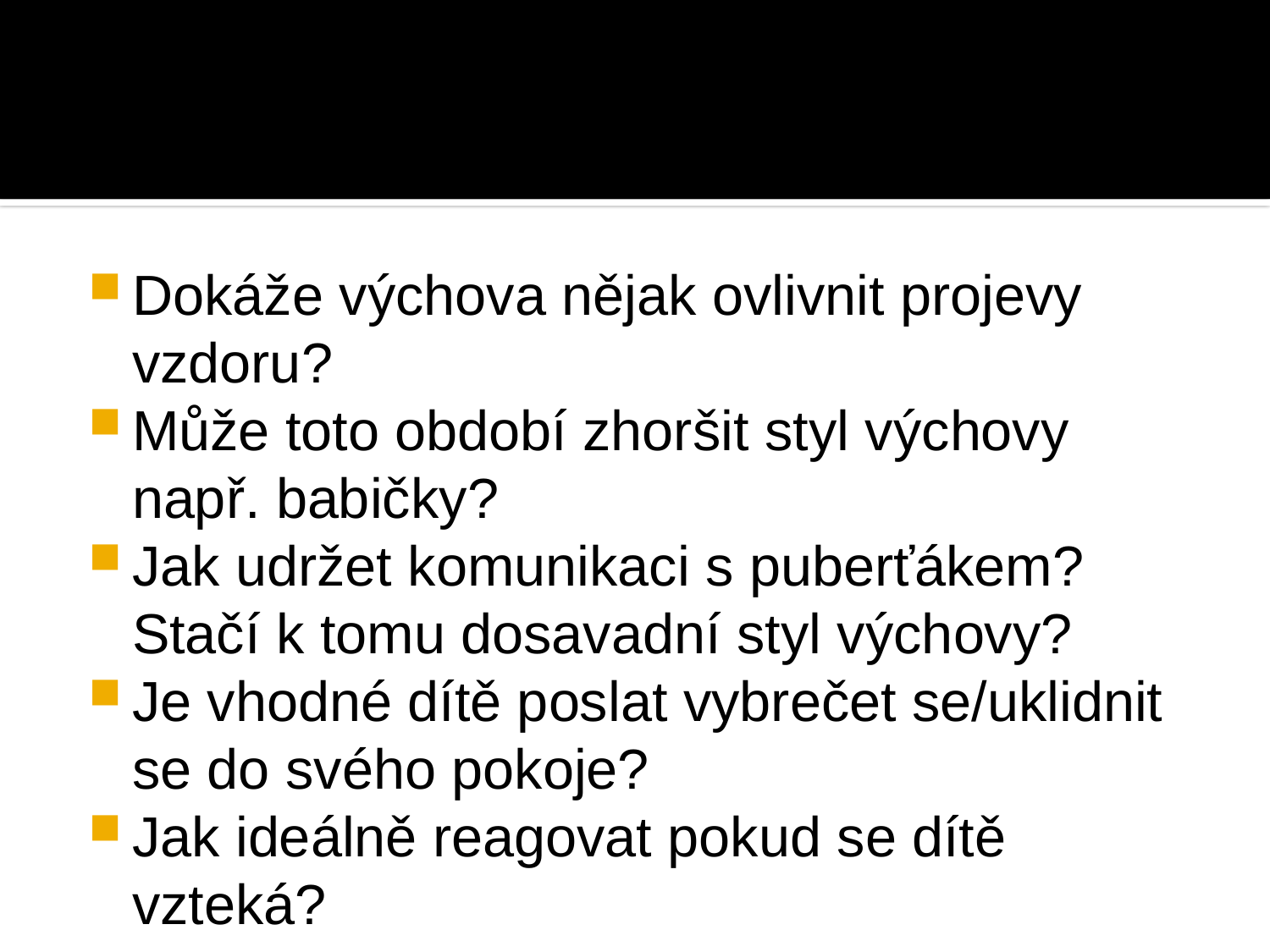

#
Dokáže výchova nějak ovlivnit projevy vzdoru?
Může toto období zhoršit styl výchovy např. babičky?
Jak udržet komunikaci s puberťákem? Stačí k tomu dosavadní styl výchovy?
Je vhodné dítě poslat vybrečet se/uklidnit se do svého pokoje?
Jak ideálně reagovat pokud se dítě vzteká?